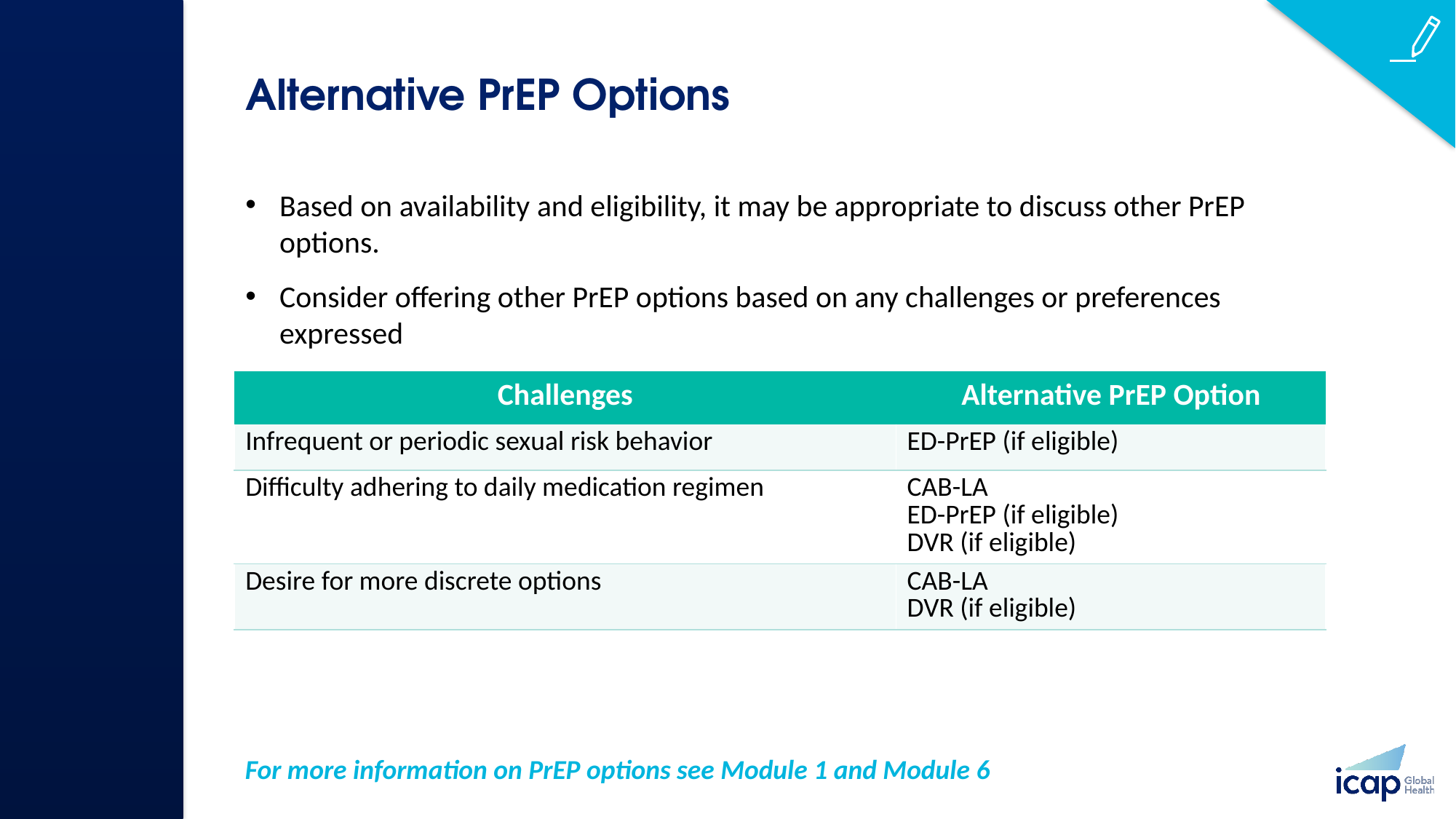

# Alternative PrEP Options
Based on availability and eligibility, it may be appropriate to discuss other PrEP options.​
Consider offering other PrEP options based on any challenges or preferences expressed​
| Challenges | Alternative PrEP Option​ |
| --- | --- |
| Infrequent or periodic sexual risk behavior | ED-PrEP (if eligible) |
| Difficulty adhering to daily medication regimen | CAB-LA ED-PrEP (if eligible) DVR (if eligible) |
| Desire for more discrete options | CAB-LA DVR (if eligible) |
For more information on PrEP options see Module 1 and Module 6​